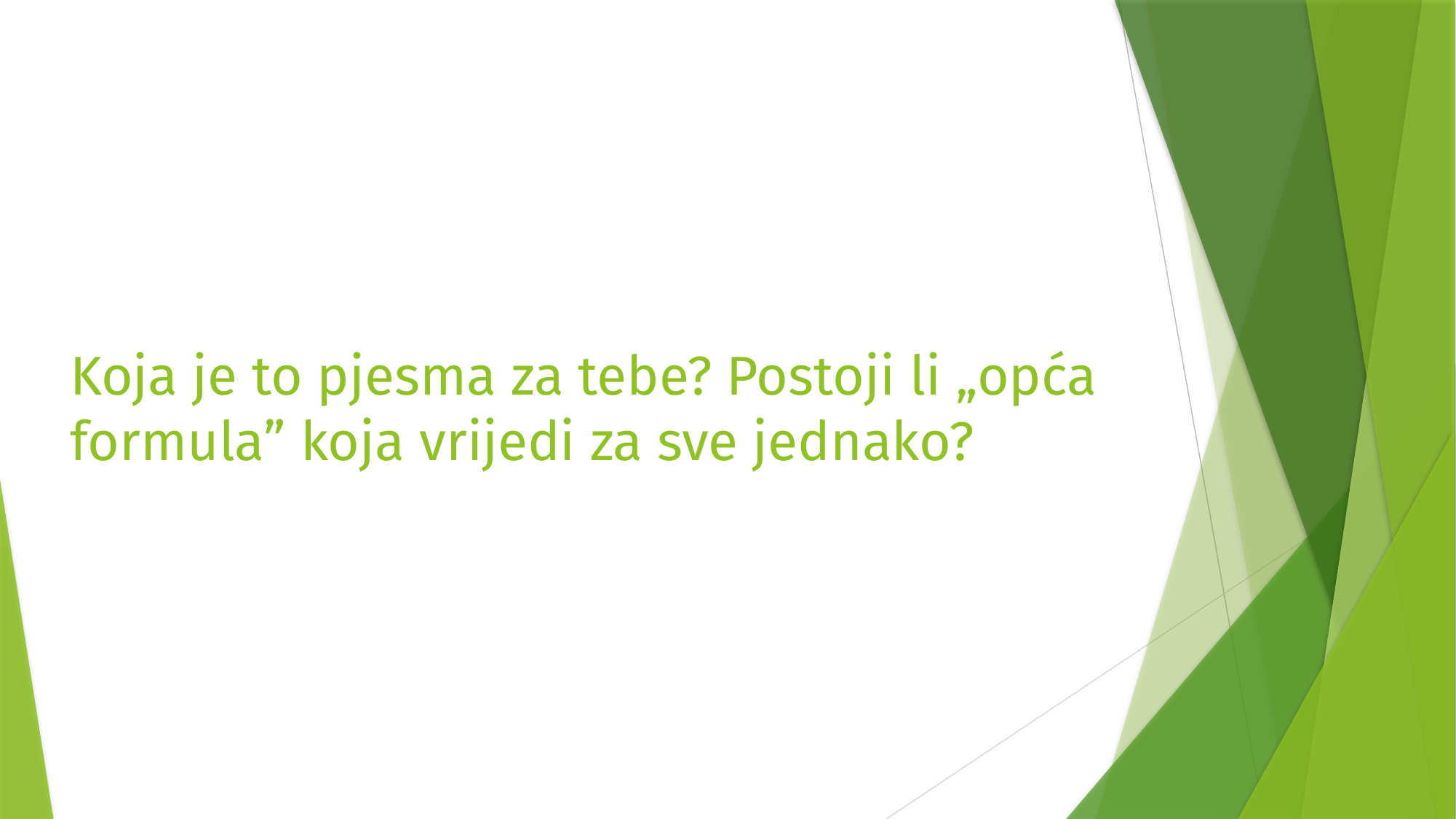

# Koja je to pjesma za tebe? Postoji li „opća formula” koja vrijedi za sve jednako?